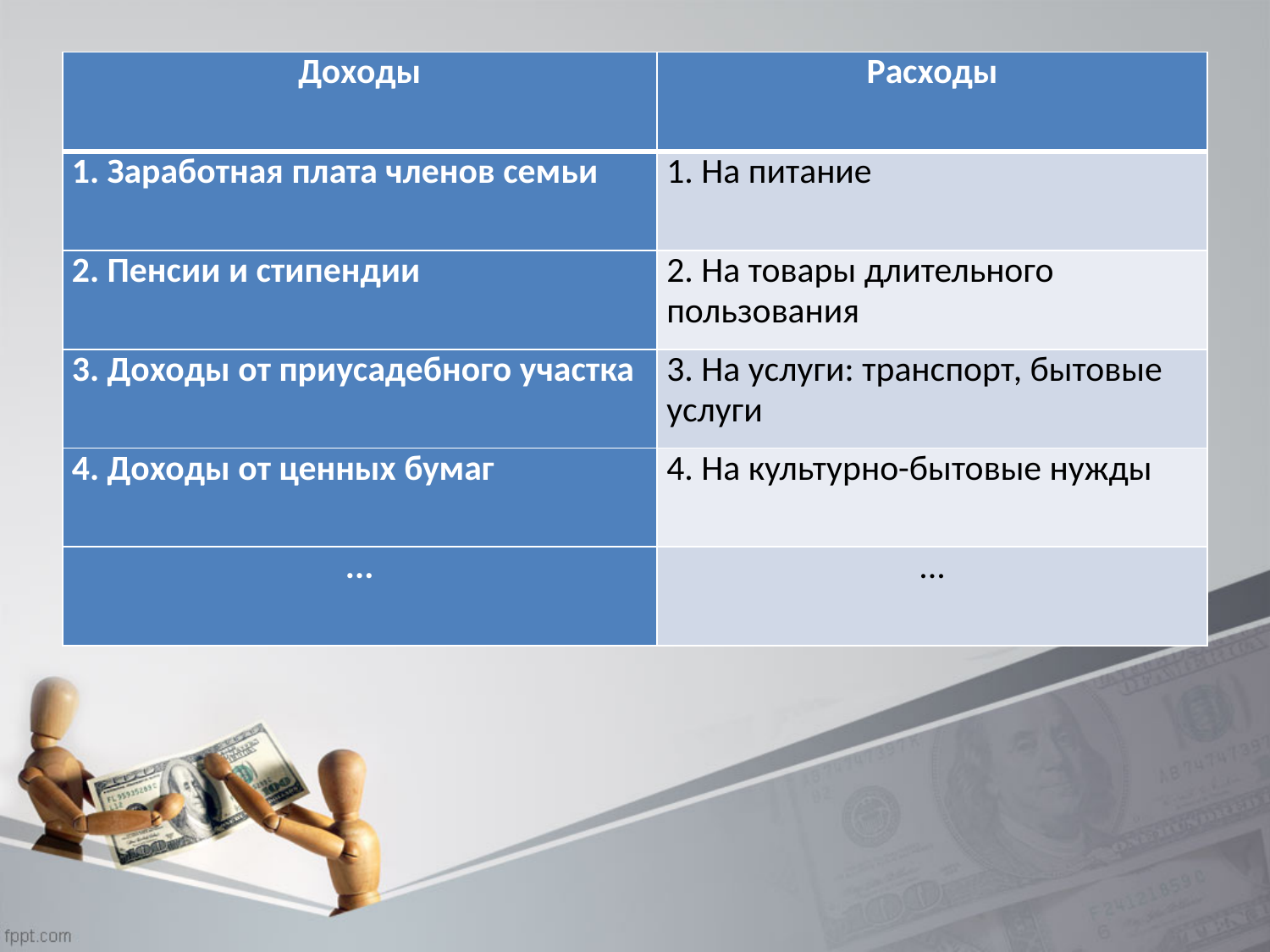

| Доходы | Расходы |
| --- | --- |
| 1. Заработная плата членов семьи | 1. На питание |
| 2. Пенсии и стипендии | 2. На товары длительного пользования |
| 3. Доходы от приусадебного участка | 3. На услуги: транспорт, бытовые услуги |
| 4. Доходы от ценных бумаг | 4. На культурно-бытовые нужды |
| ... | ... |